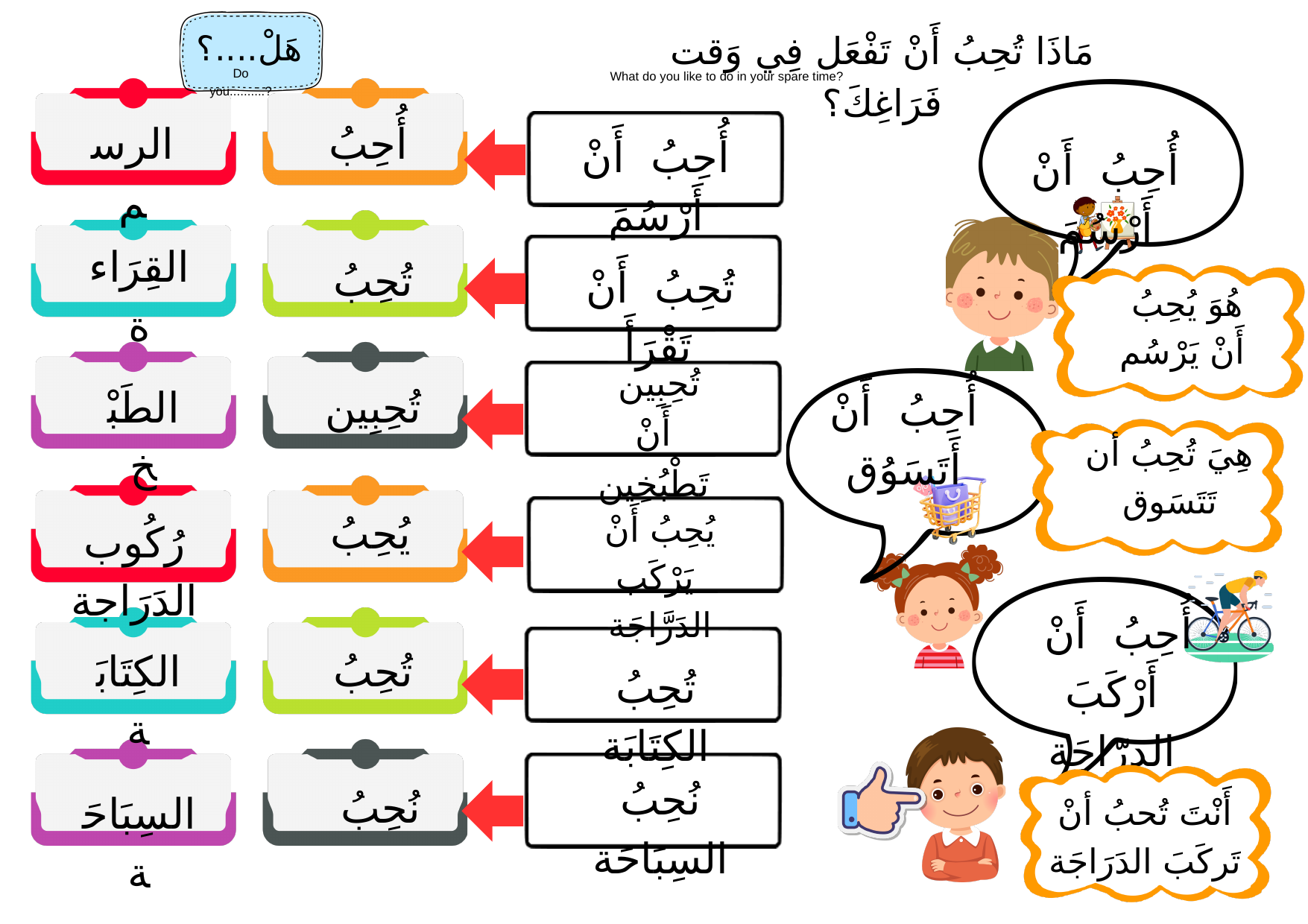

هَلْ....؟
مَاذَا تُحِبُ أَنْ تَفْعَل فِي وَقت فَرَاغِكَ؟
Do you..........?
What do you like to do in your spare time?

الرسم
أُحِبُ

أُحِبُ  أَنْ أَرْسُمَ

أُحِبُ  أَنْ أَرْسُمَ

القِرَاءة

تُحِبُ
تُحِبُ  أَنْ تَقْرَأَ

هُوَ يُحِبُ
أَنْ يَرْسُم
تُحِبِين
أَنْ تَطْبُخِين

الطَبْخ
تُحِبِين
أُحِبُ  أَنْ
أَتَسَوُق

هِيَ تُحِبُ أن
تَتَسَوق

يُحِبُ
يُحِبُ أَنْ
 يَرْكَب الدَرَّاجَة
رُكُوب الدَرَاجة

أُحِبُ  أَنْ
أَرْكَبَ الدرّاجَة

الكِتَابَة
تُحِبُ
تُحِبُ الكِتَابَة

نُحِبُ السِبَاحَة
نُحِبُ
السِبَاحَة

أَنْتَ تُحبُ أنْ
تَركَبَ الدَرَاجَة